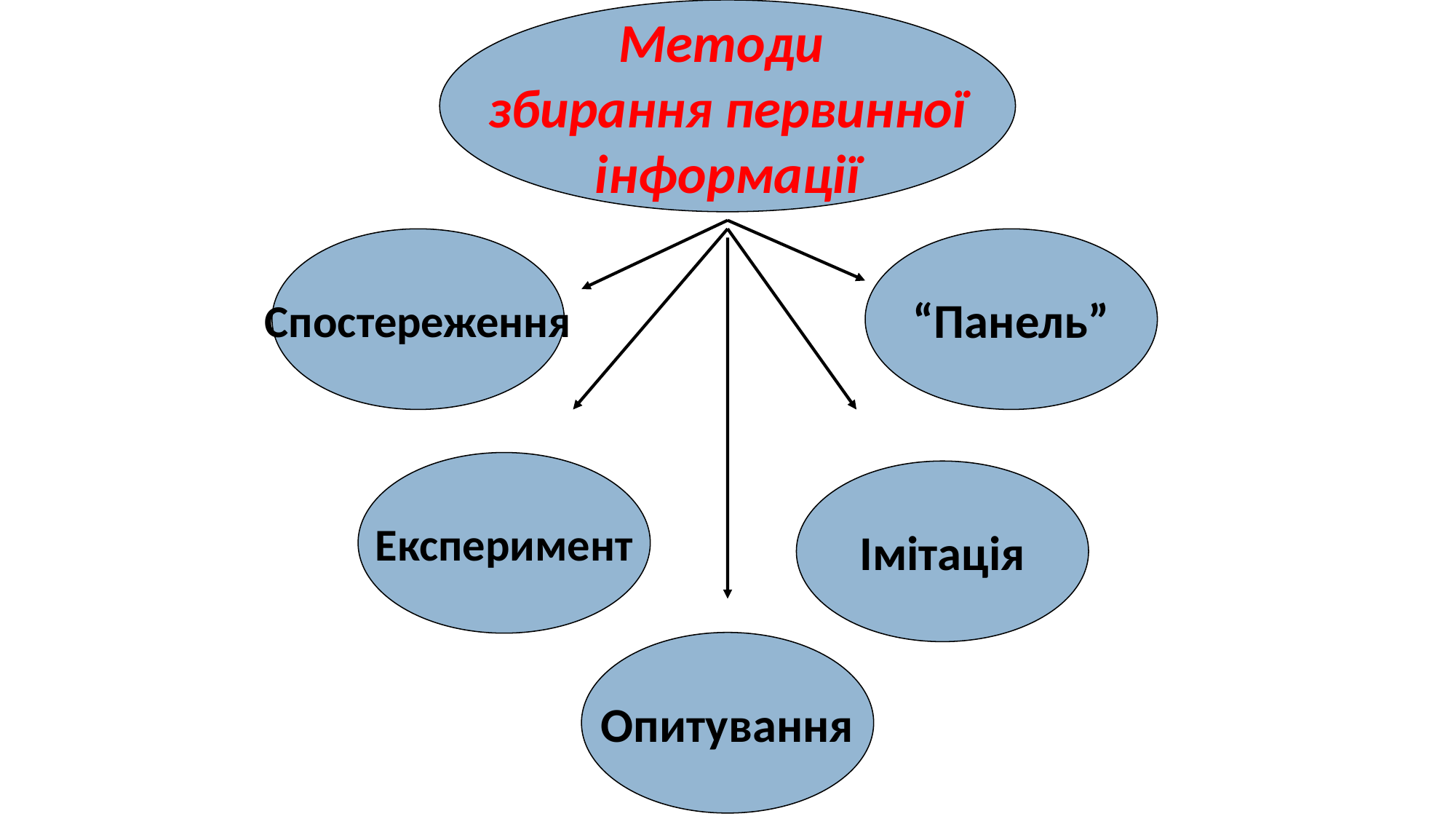

Методи
збирання первинної
інформації

Спостереження

“Панель”

Експеримент
Імітація
Опитування